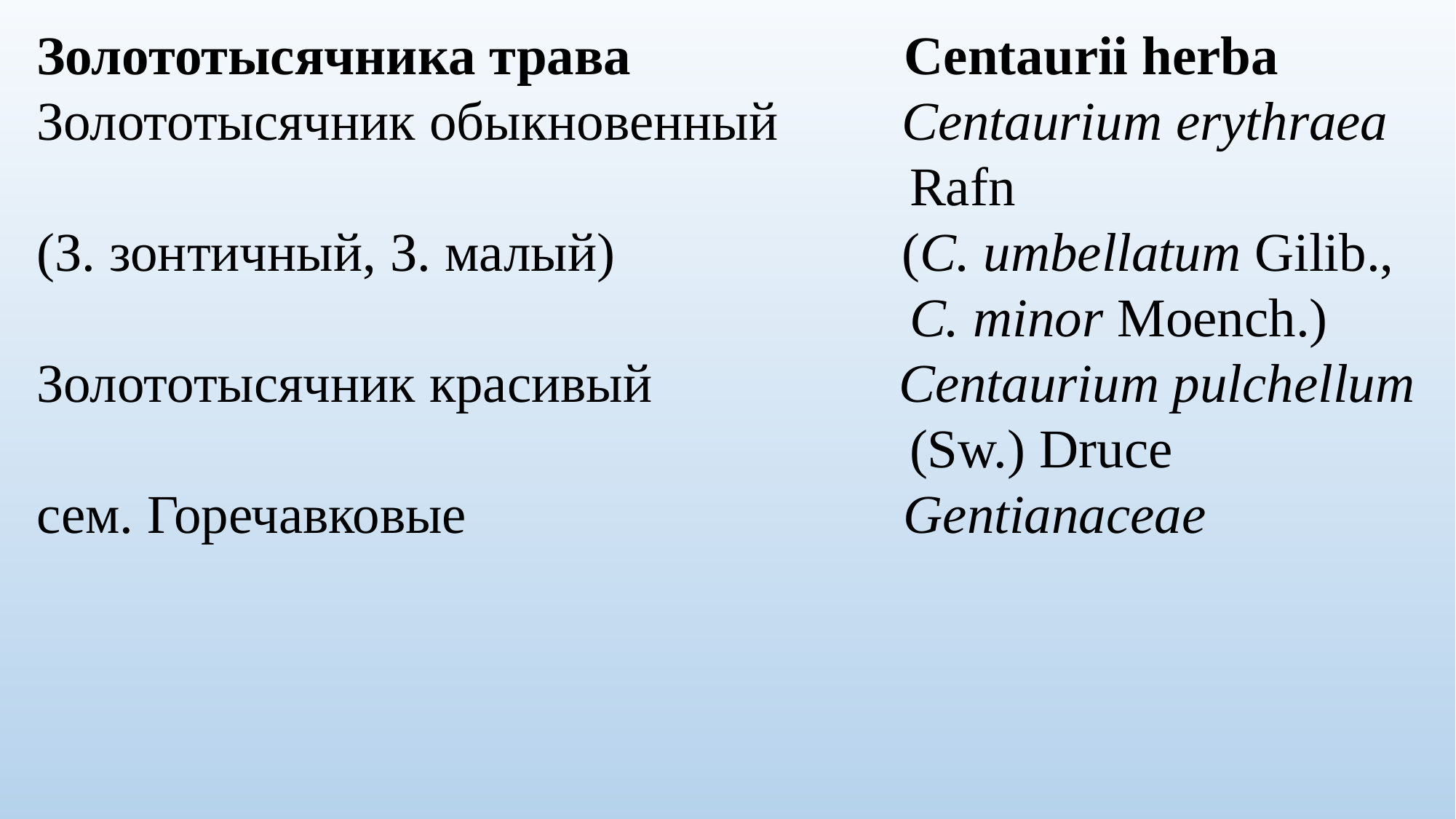

Золототысячника трава                    Centaurii herba
Золототысячник обыкновенный         Centaurium erythraea
                                                                Rafn
(З. зонтичный, З. малый)                     (C. umbellatum Gilib.,
                                                                C. minor Moench.)
Золототысячник красивый                  Centaurium pulchellum
                                                                (Sw.) Druce
сем. Горечавковые                                Gentianaceae